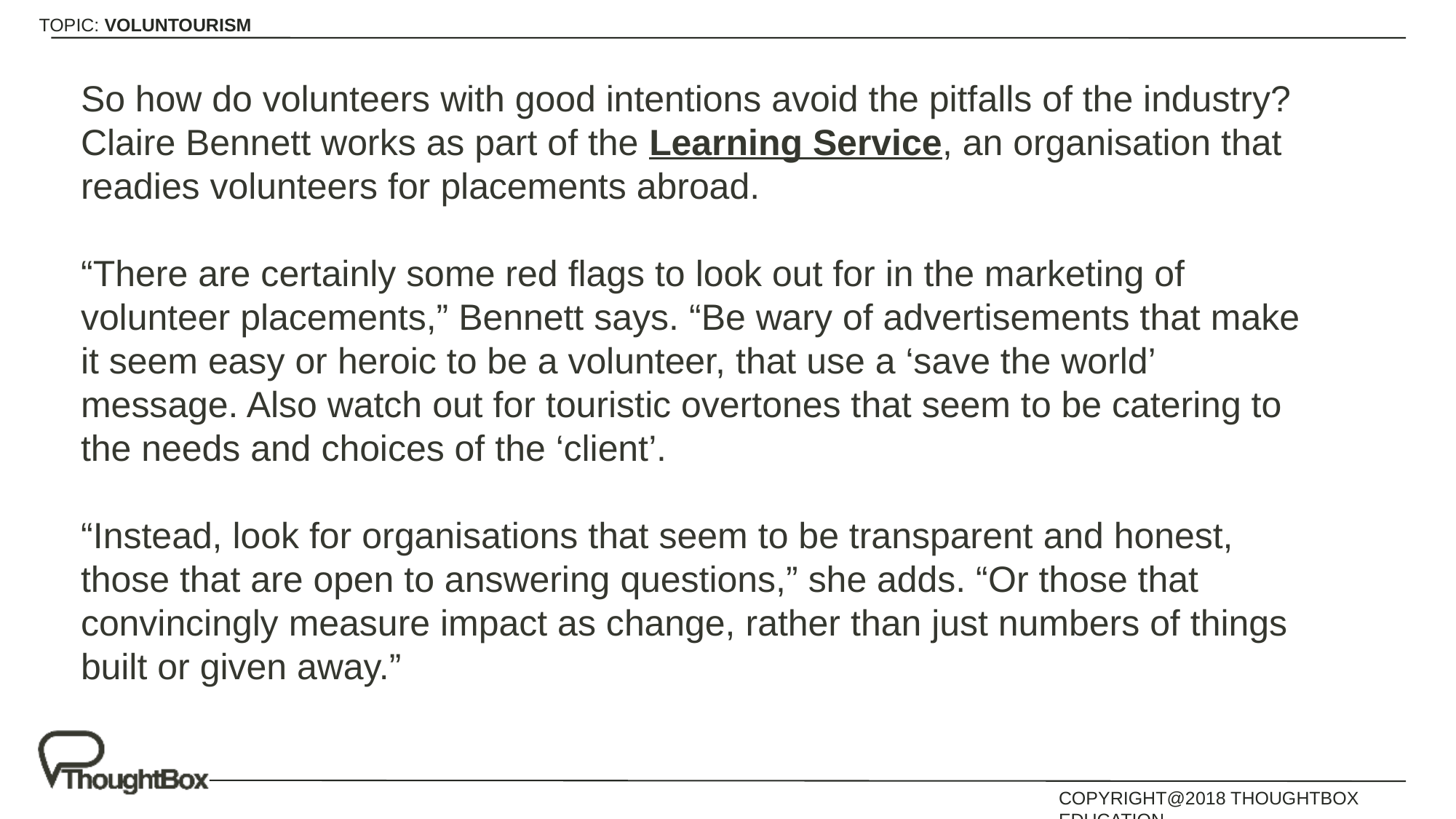

So how do volunteers with good intentions avoid the pitfalls of the industry?
Claire Bennett works as part of the Learning Service, an organisation that readies volunteers for placements abroad.

“There are certainly some red flags to look out for in the marketing of volunteer placements,” Bennett says. “Be wary of advertisements that make it seem easy or heroic to be a volunteer, that use a ‘save the world’ message. Also watch out for touristic overtones that seem to be catering to the needs and choices of the ‘client’.

“Instead, look for organisations that seem to be transparent and honest, those that are open to answering questions,” she adds. “Or those that convincingly measure impact as change, rather than just numbers of things built or given away.”